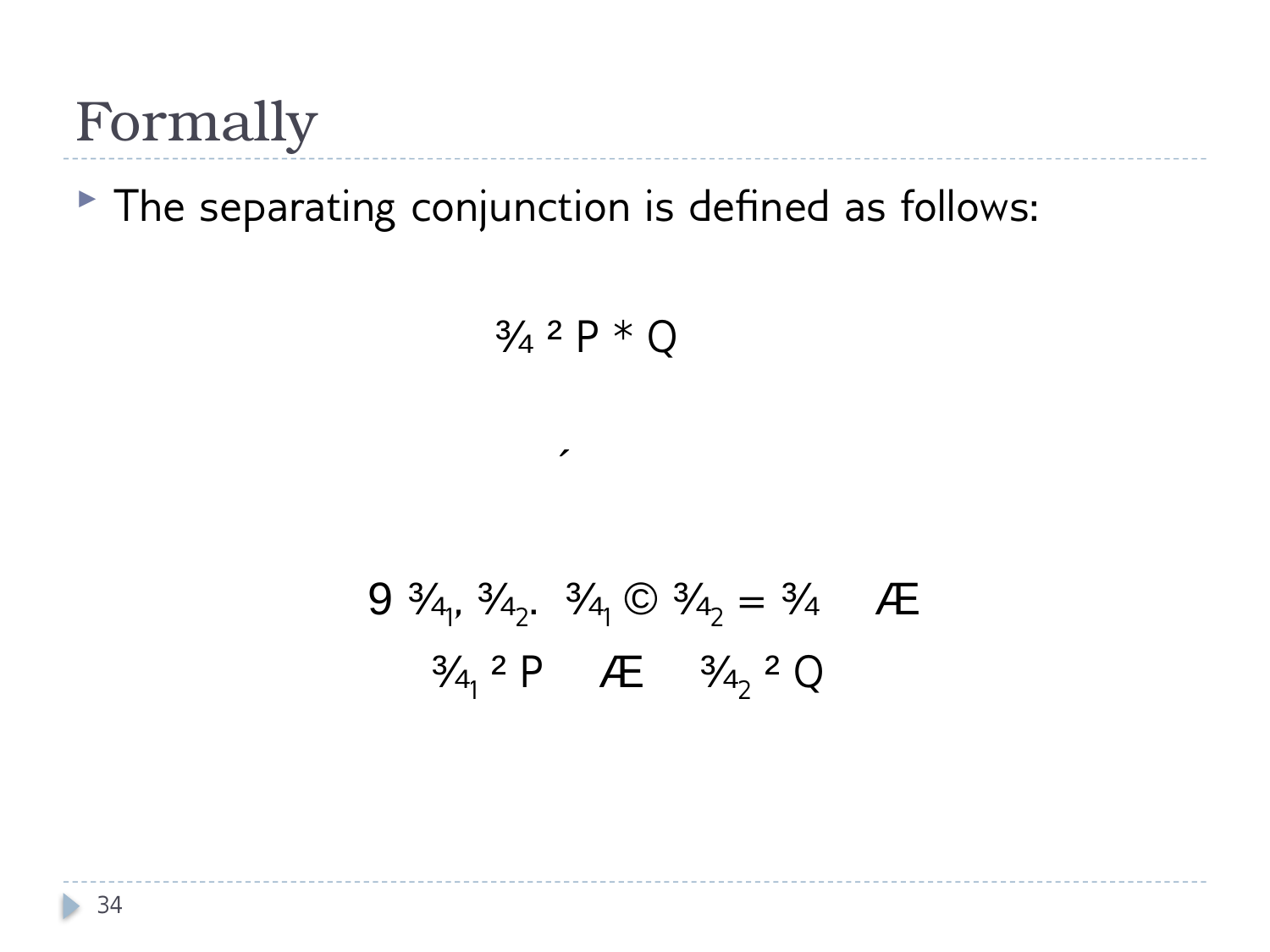

# Formally
The separating conjunction is defined as follows:

				¾ ² P * Q

				     ´

			9 ¾1, ¾2.  ¾1 © ¾2 = ¾    Æ
   		     ¾1 ² P    Æ    ¾2 ² Q
34